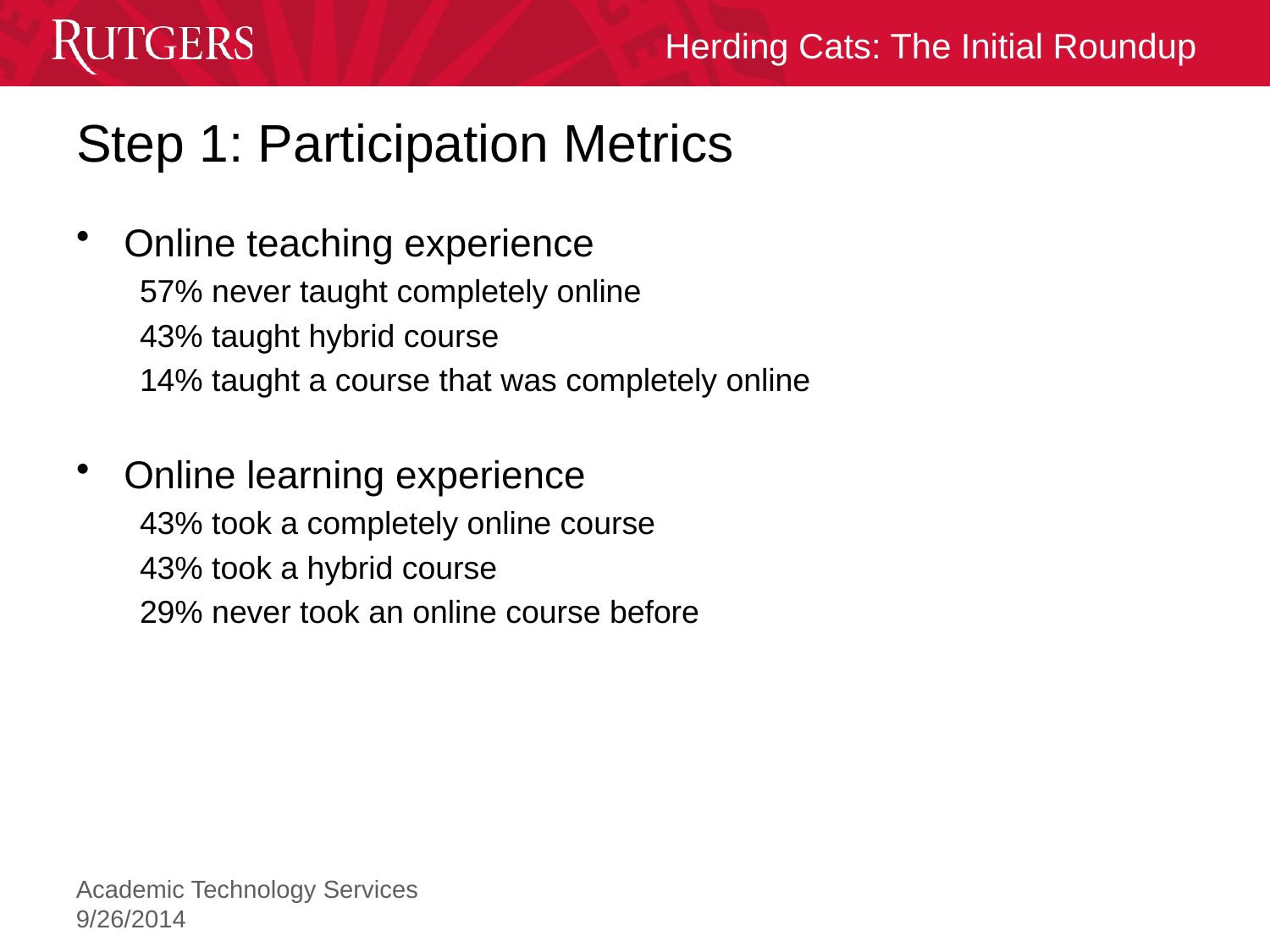

# Step 1: Participation Metrics
Online teaching experience
57% never taught completely online
43% taught hybrid course
14% taught a course that was completely online

Online learning experience
43% took a completely online course
43% took a hybrid course
29% never took an online course before